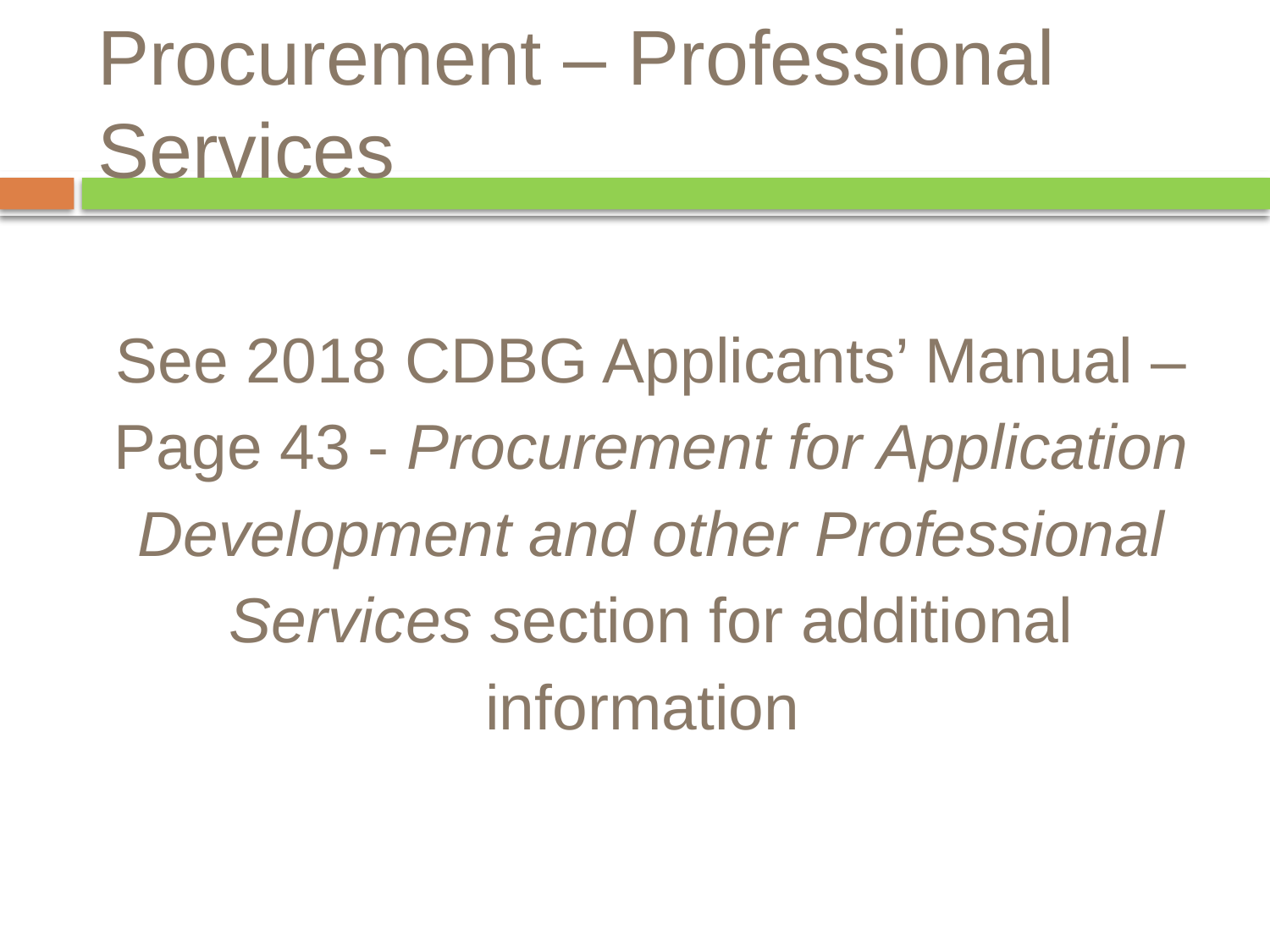

# Procurement – Professional Services

See 2018 CDBG Applicants’ Manual – Page 43 - Procurement for Application Development and other Professional Services section for additional information